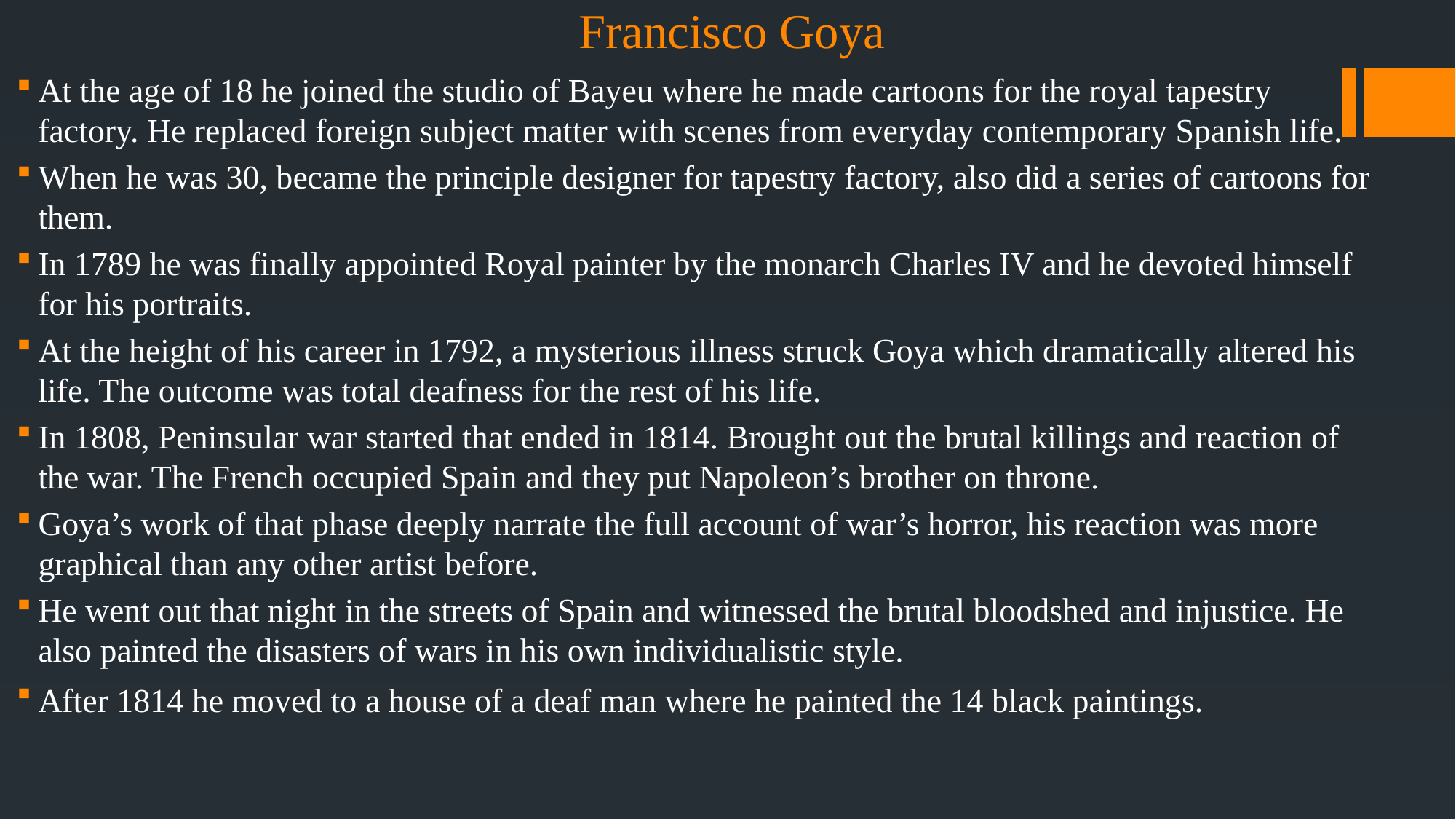

# Francisco Goya
At the age of 18 he joined the studio of Bayeu where he made cartoons for the royal tapestry factory. He replaced foreign subject matter with scenes from everyday contemporary Spanish life.
When he was 30, became the principle designer for tapestry factory, also did a series of cartoons for them.
In 1789 he was finally appointed Royal painter by the monarch Charles IV and he devoted himself for his portraits.
At the height of his career in 1792, a mysterious illness struck Goya which dramatically altered his life. The outcome was total deafness for the rest of his life.
In 1808, Peninsular war started that ended in 1814. Brought out the brutal killings and reaction of the war. The French occupied Spain and they put Napoleon’s brother on throne.
Goya’s work of that phase deeply narrate the full account of war’s horror, his reaction was more graphical than any other artist before.
He went out that night in the streets of Spain and witnessed the brutal bloodshed and injustice. He also painted the disasters of wars in his own individualistic style.
After 1814 he moved to a house of a deaf man where he painted the 14 black paintings.